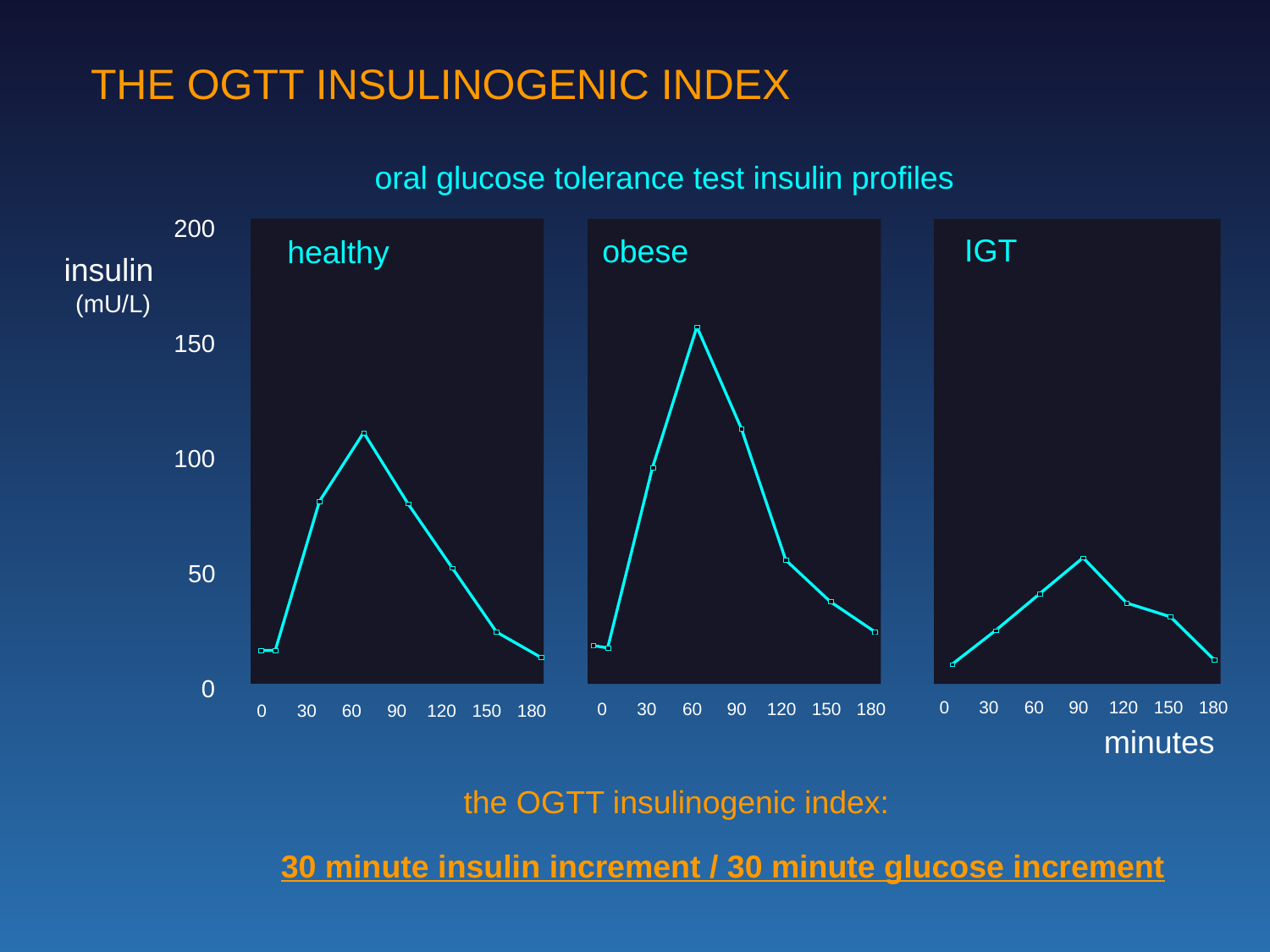

THE OGTT INSULINOGENIC INDEX
oral glucose tolerance test insulin profiles
200

IGT
obese
healthy
insulin
(mU/L)

150

100

50

0
0
30
60
90
120
150
180
0
30
60
90
120
150
180
0
30
60
90
120
150
180
minutes
the OGTT insulinogenic index:
30 minute insulin increment / 30 minute glucose increment